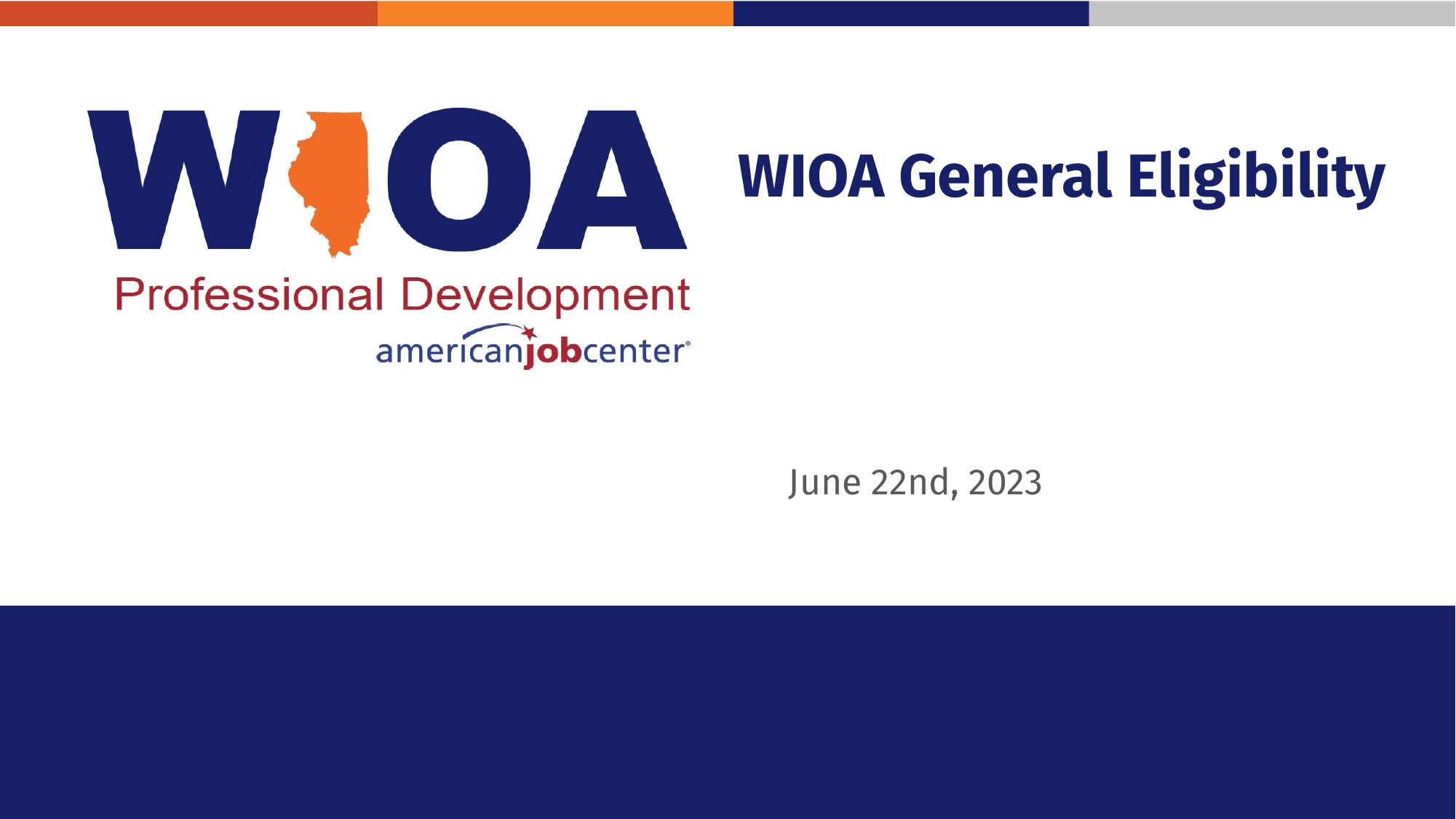

# WIOA General Eligibility
June 22nd, 2023